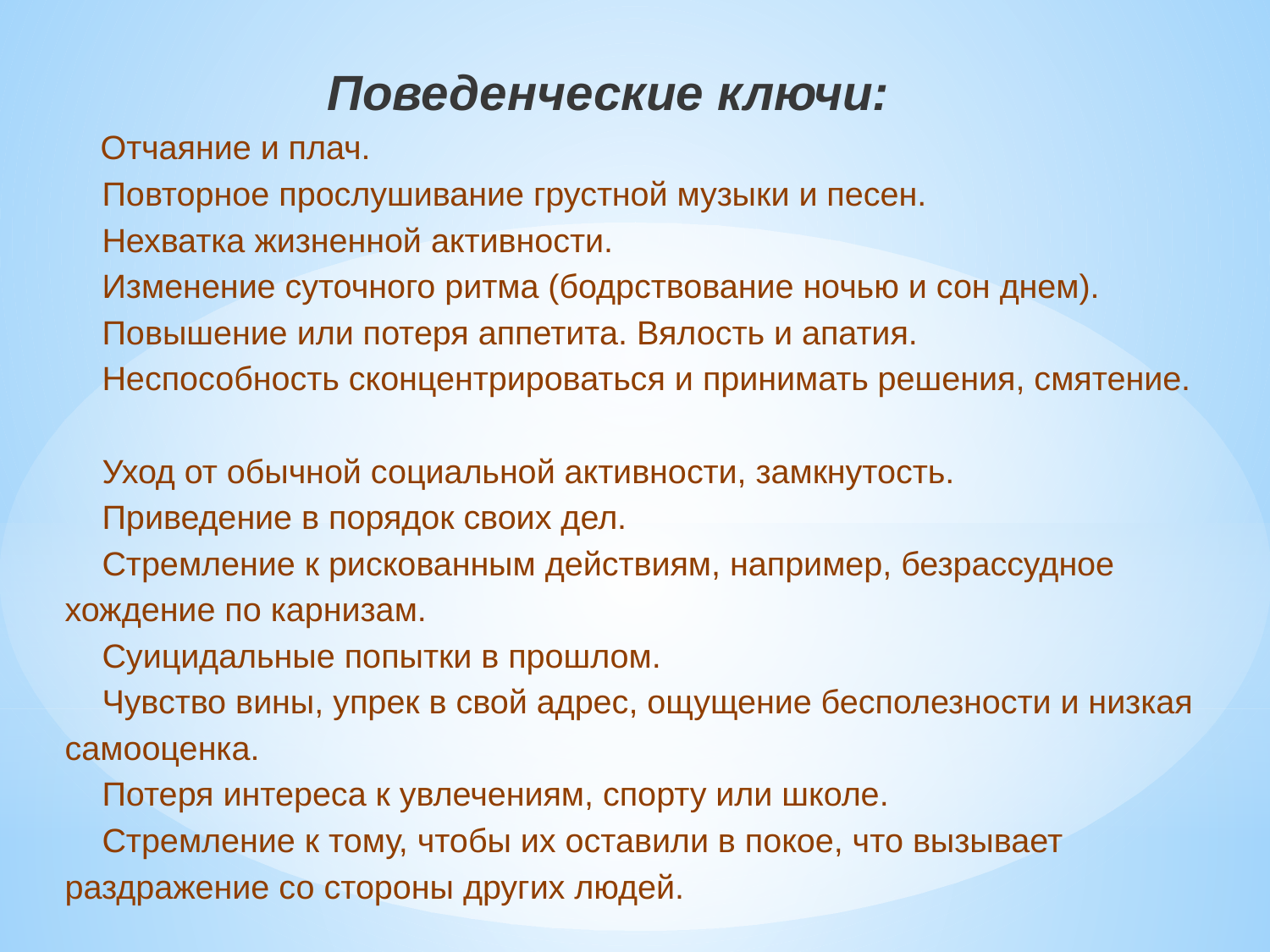

Поведенческие ключи:
    Отчаяние и плач.
    Повторное прослушивание грустной музыки и песен.
    Нехватка жизненной активности.
    Изменение суточного ритма (бодрствование ночью и сон днем).
    Повышение или потеря аппетита. Вялость и апатия.
    Неспособность сконцентрироваться и принимать решения, смятение.
    Уход от обычной социальной активности, замкнутость.
    Приведение в порядок своих дел.
    Стремление к рискованным действиям, например, безрассудное хождение по карнизам.
    Суицидальные попытки в прошлом.
    Чувство вины, упрек в свой адрес, ощущение бесполезности и низкая самооценка.
    Потеря интереса к увлечениям, спорту или школе.
    Стремление к тому, чтобы их оставили в покое, что вызывает раздражение со стороны других людей.